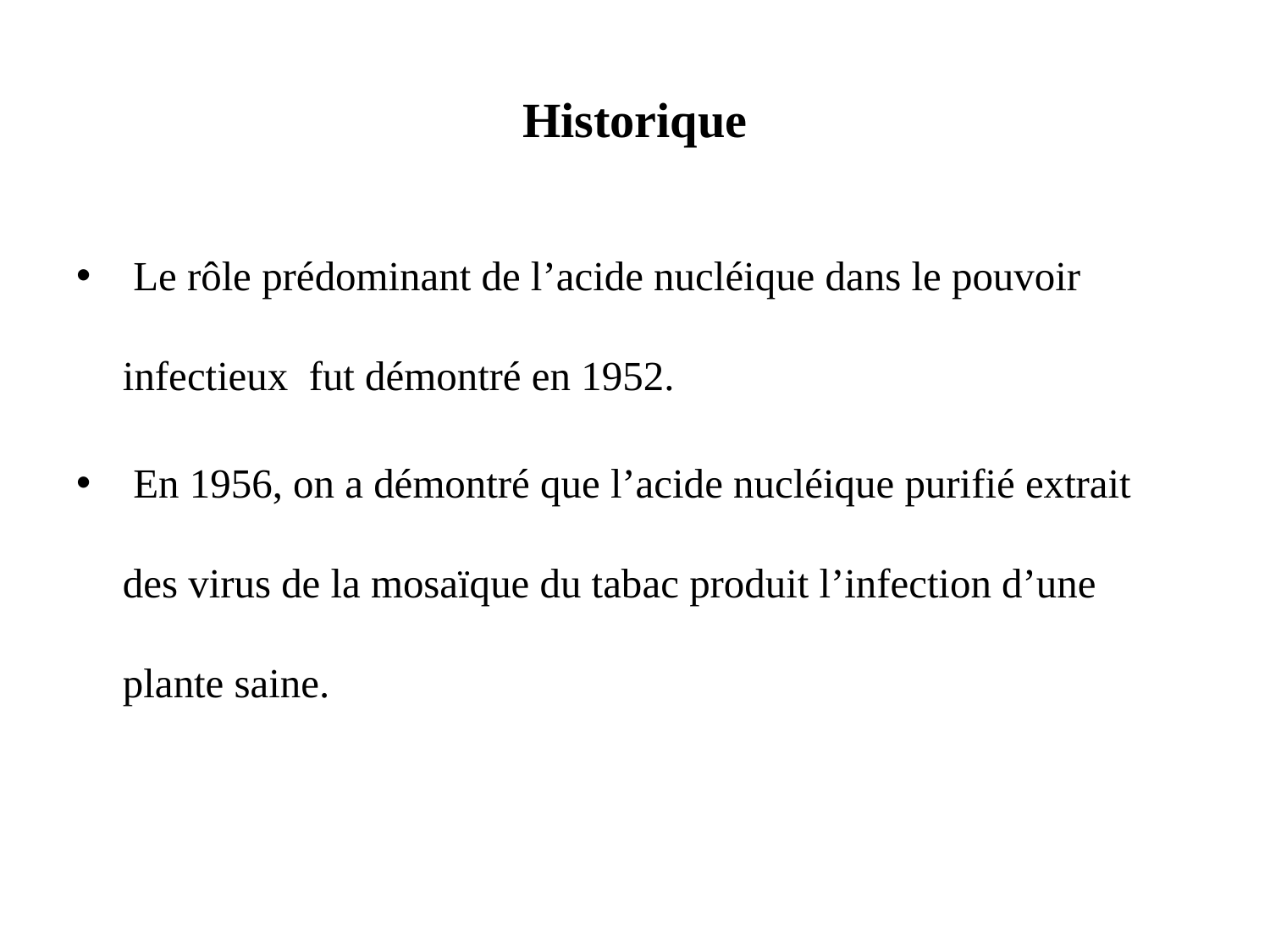

# Historique

 Le rôle prédominant de l’acide nucléique dans le pouvoir infectieux  fut démontré en 1952.
 En 1956, on a démontré que l’acide nucléique purifié extrait des virus de la mosaïque du tabac produit l’infection d’une plante saine.